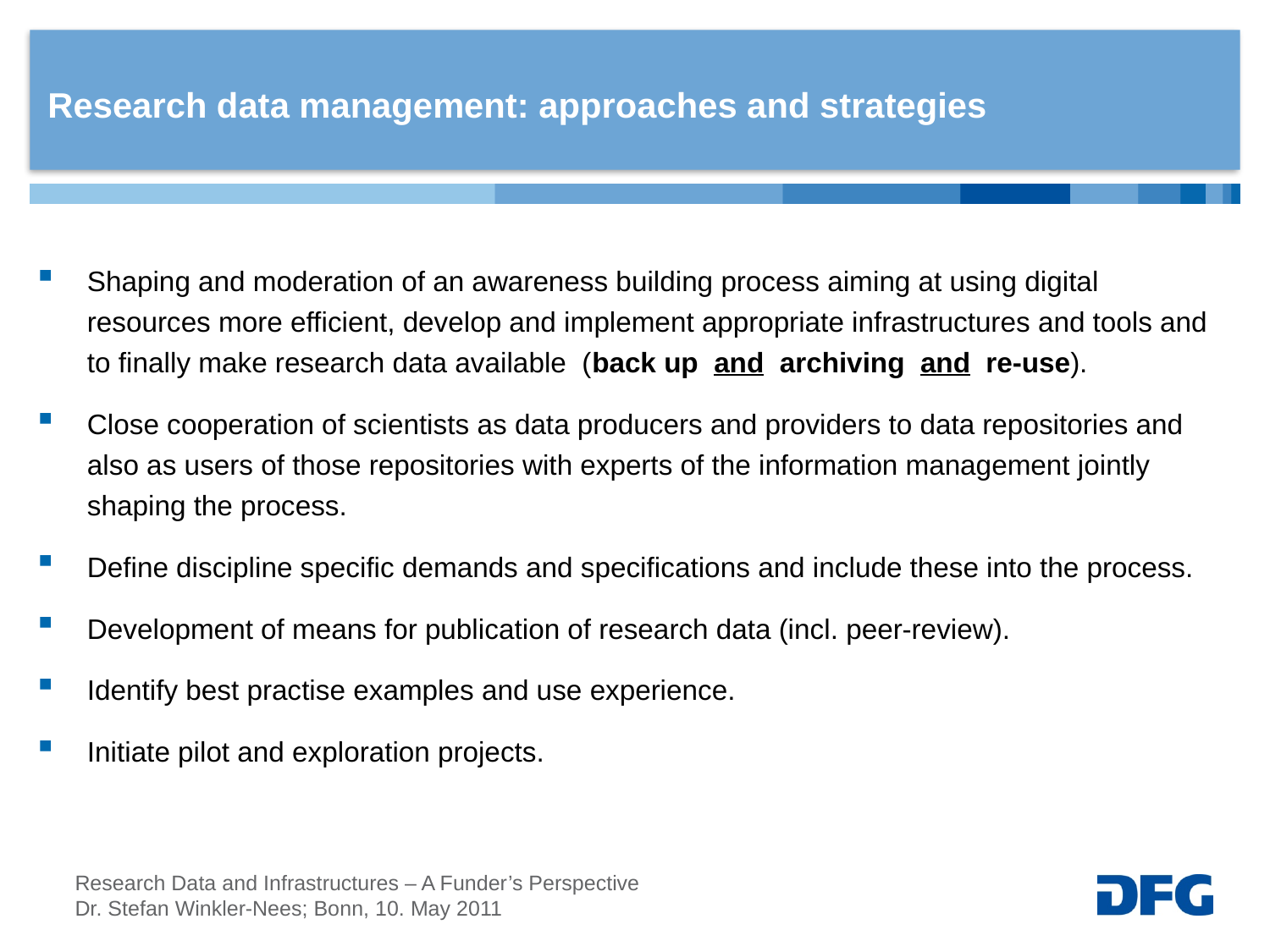

Research data management: approaches and strategies
Shaping and moderation of an awareness building process aiming at using digital resources more efficient, develop and implement appropriate infrastructures and tools and to finally make research data available  (back up  and  archiving  and  re-use).
Close cooperation of scientists as data producers and providers to data repositories and also as users of those repositories with experts of the information management jointly shaping the process.
Define discipline specific demands and specifications and include these into the process.
Development of means for publication of research data (incl. peer-review).
Identify best practise examples and use experience.
Initiate pilot and exploration projects.